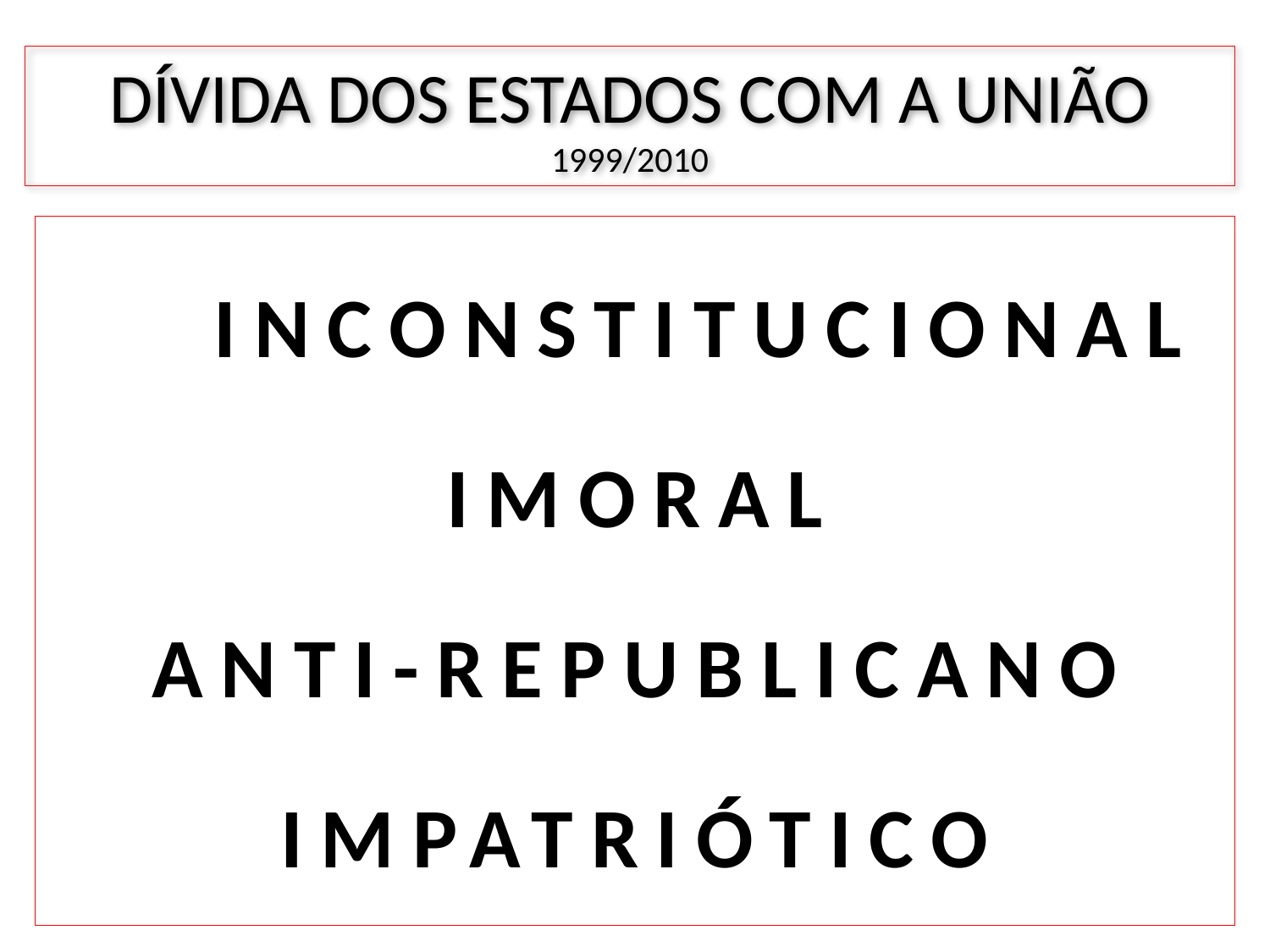

DÍVIDA DOS ESTADOS COM A UNIÃO
1999/2010
	Inconstitucional
Imoral
Anti-republicano
Impatriótico